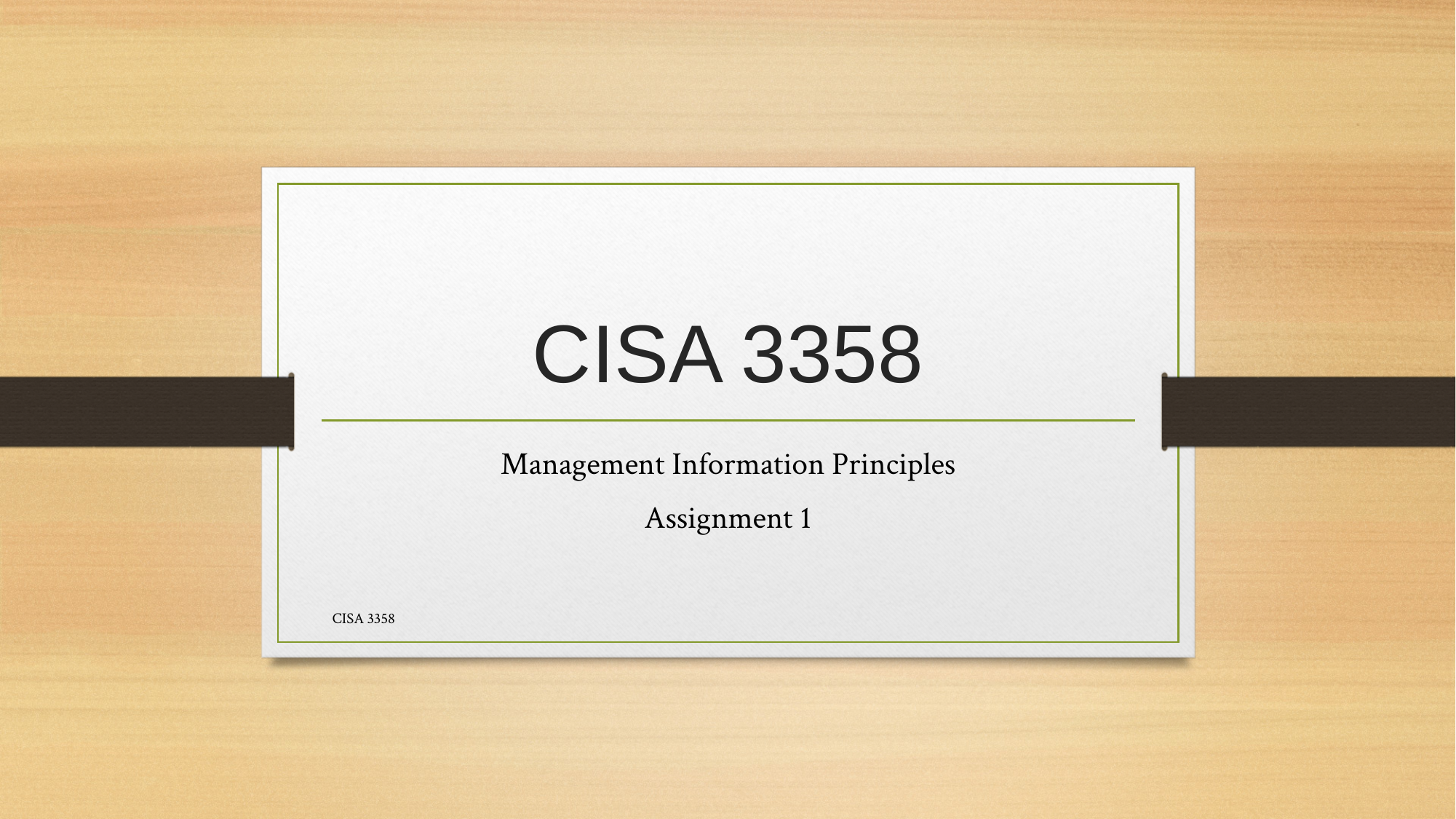

# CISA 3358
Management Information Principles
Assignment 1
CISA 3358